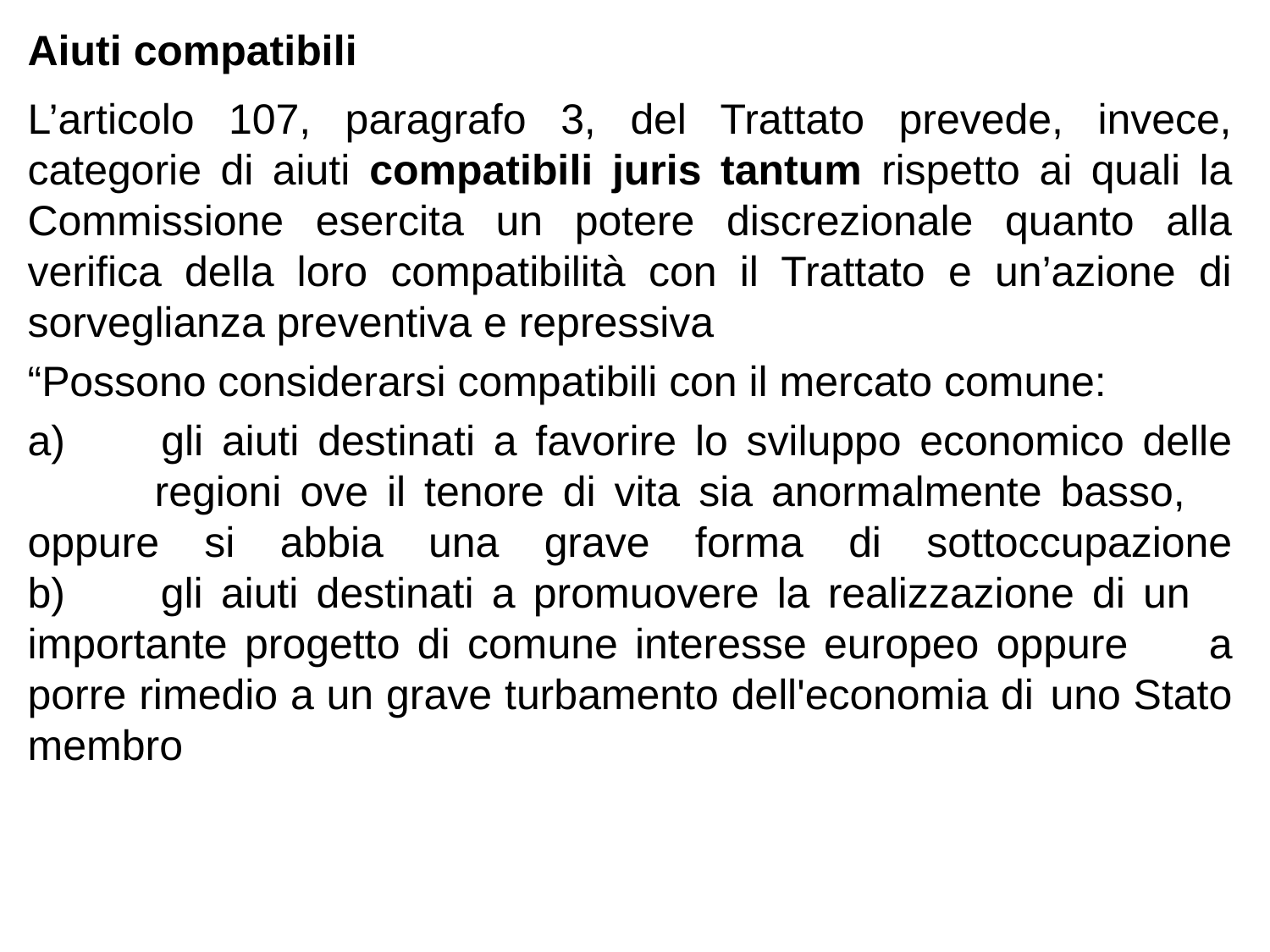

Aiuti compatibili
L’articolo 107, paragrafo 3, del Trattato prevede, invece, categorie di aiuti compatibili juris tantum rispetto ai quali la Commissione esercita un potere discrezionale quanto alla verifica della loro compatibilità con il Trattato e un’azione di sorveglianza preventiva e repressiva
“Possono considerarsi compatibili con il mercato comune:
a) 	gli aiuti destinati a favorire lo sviluppo economico delle 	regioni ove il tenore di vita sia anormalmente basso, 	oppure si abbia una grave forma di sottoccupazione
b) 	gli aiuti destinati a promuovere la realizzazione di un 	importante progetto di comune interesse europeo oppure 	a porre rimedio a un grave turbamento dell'economia di 	uno Stato membro